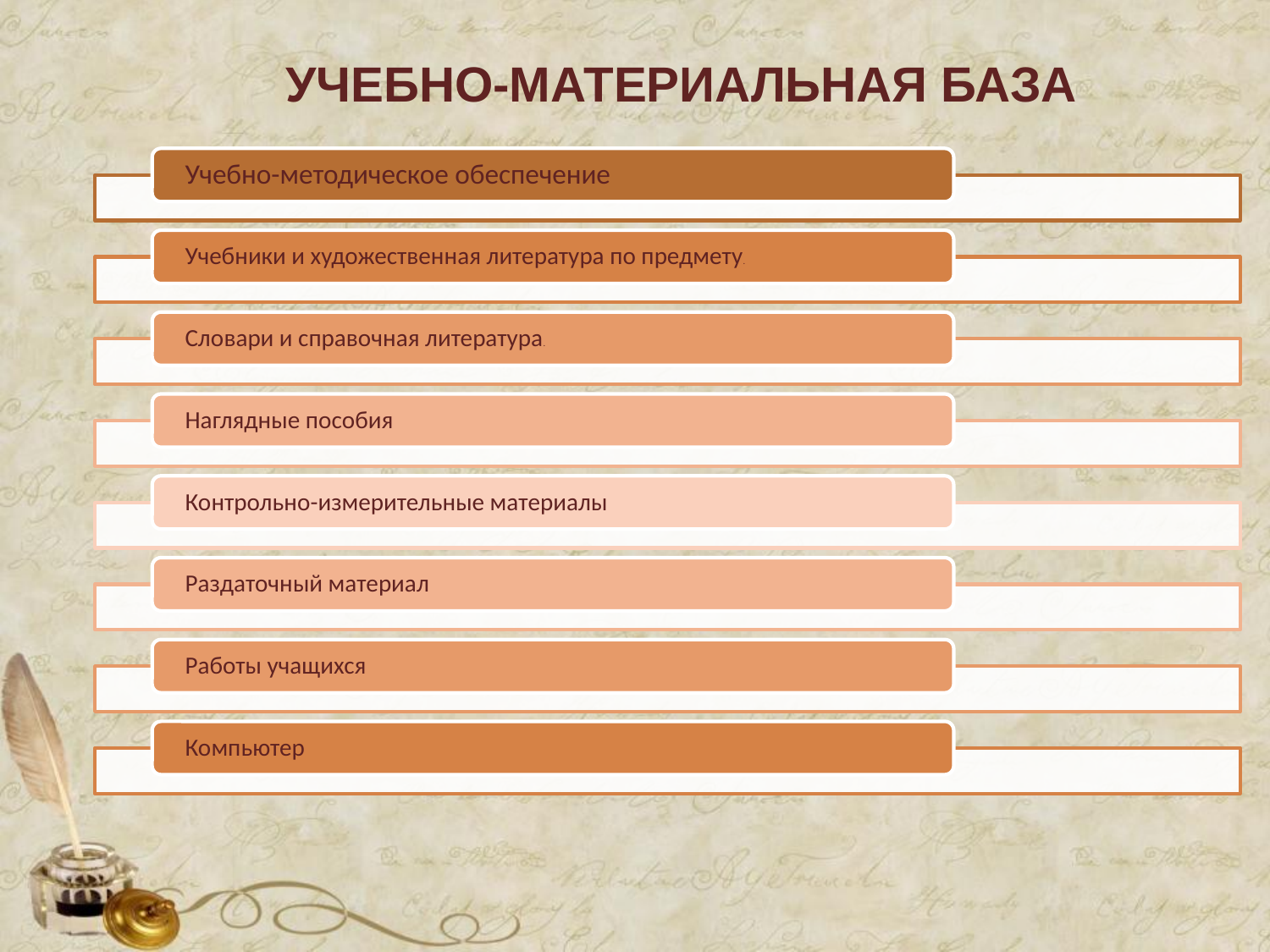

УЧЕБНО-МАТЕРИАЛЬНАЯ БАЗА
Учебно-методическое обеспечение
Учебники и художественная литература по предмету.
Словари и справочная литература.
Наглядные пособия
Контрольно-измерительные материалы
Раздаточный материал
Работы учащихся
Компьютер